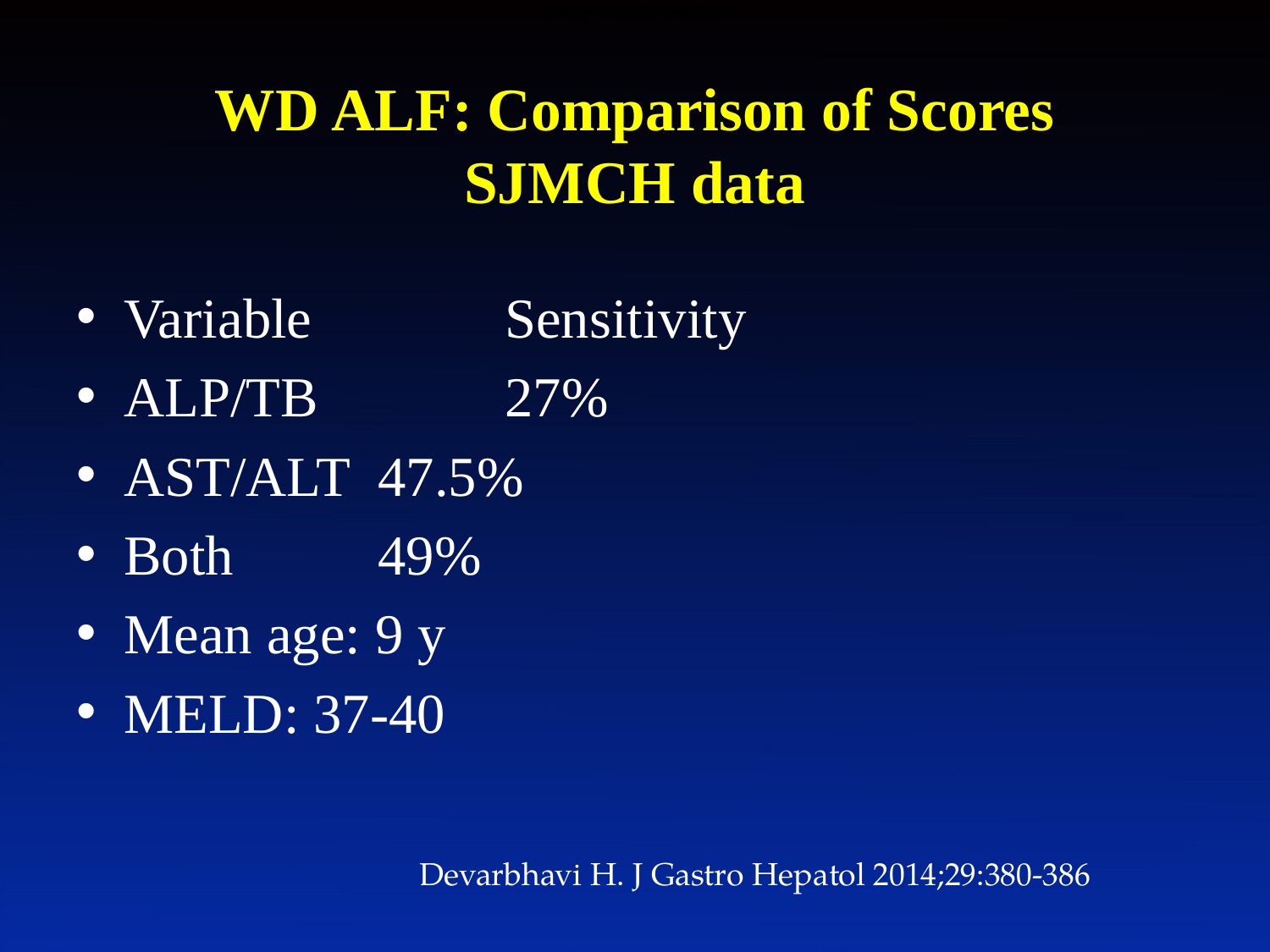

# WD ALF: Comparison of Scores SJMCH data
Variable		Sensitivity
ALP/TB		27%
AST/ALT	47.5%
Both		49%
Mean age: 9 y
MELD: 37-40
Devarbhavi H. J Gastro Hepatol 2014;29:380-386